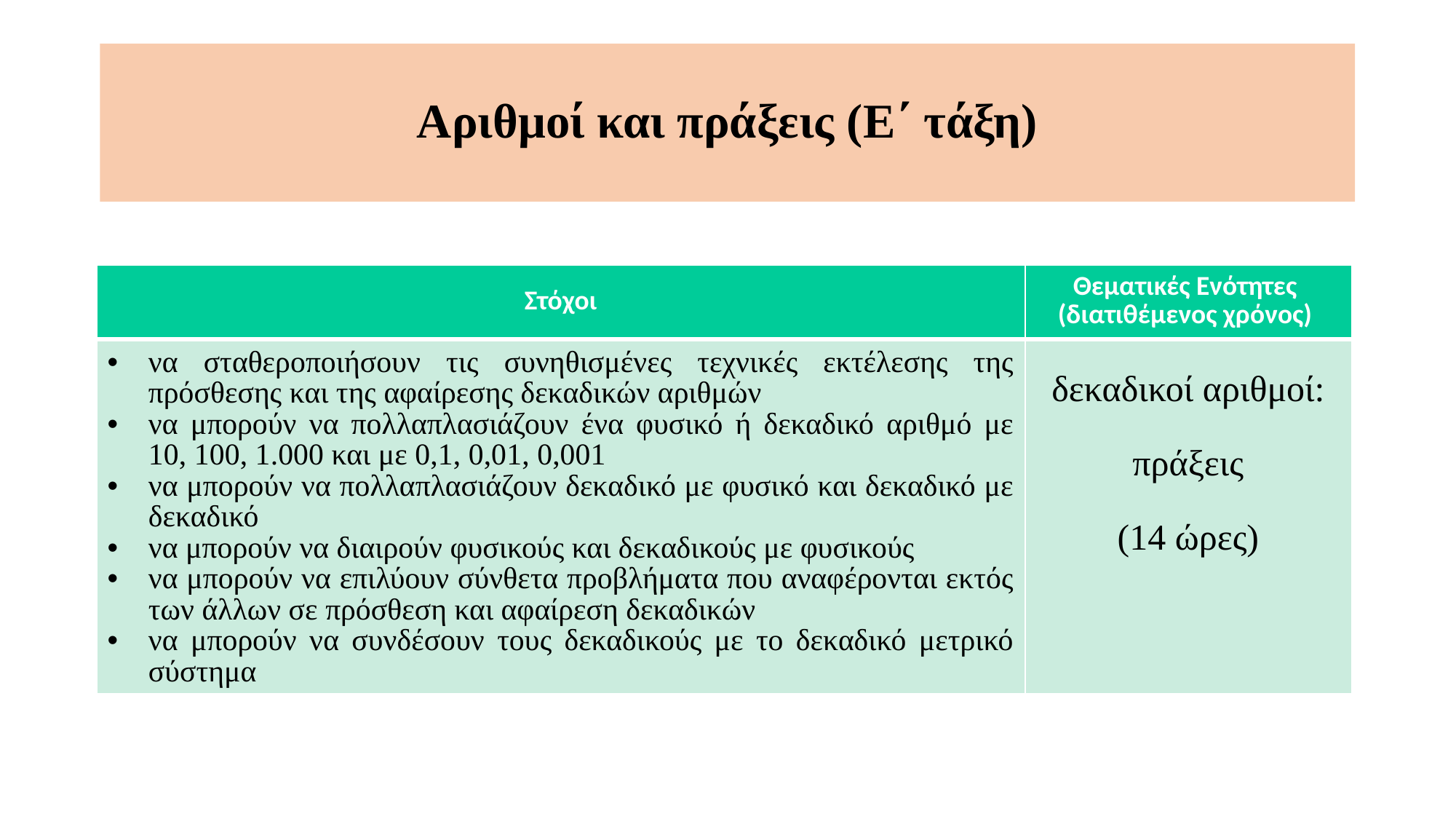

Αριθμοί και πράξεις (Ε΄ τάξη)
| Στόχοι | Θεματικές Ενότητες (διατιθέμενος χρόνος) |
| --- | --- |
| να σταθεροποιήσουν τις συνηθισμένες τεχνικές εκτέλεσης της πρόσθεσης και της αφαίρεσης δεκαδικών αριθμών να μπορούν να πολλαπλασιάζουν ένα φυσικό ή δεκαδικό αριθμό με 10, 100, 1.000 και με 0,1, 0,01, 0,001 να μπορούν να πολλαπλασιάζουν δεκαδικό με φυσικό και δεκαδικό με δεκαδικό να μπορούν να διαιρούν φυσικούς και δεκαδικούς με φυσικούς να μπορούν να επιλύουν σύνθετα προβλήματα που αναφέρονται εκτός των άλλων σε πρόσθεση και αφαίρεση δεκαδικών να μπορούν να συνδέσουν τους δεκαδικούς με το δεκαδικό μετρικό σύστημα | δεκαδικοί αριθμοί: πράξεις (14 ώρες) |